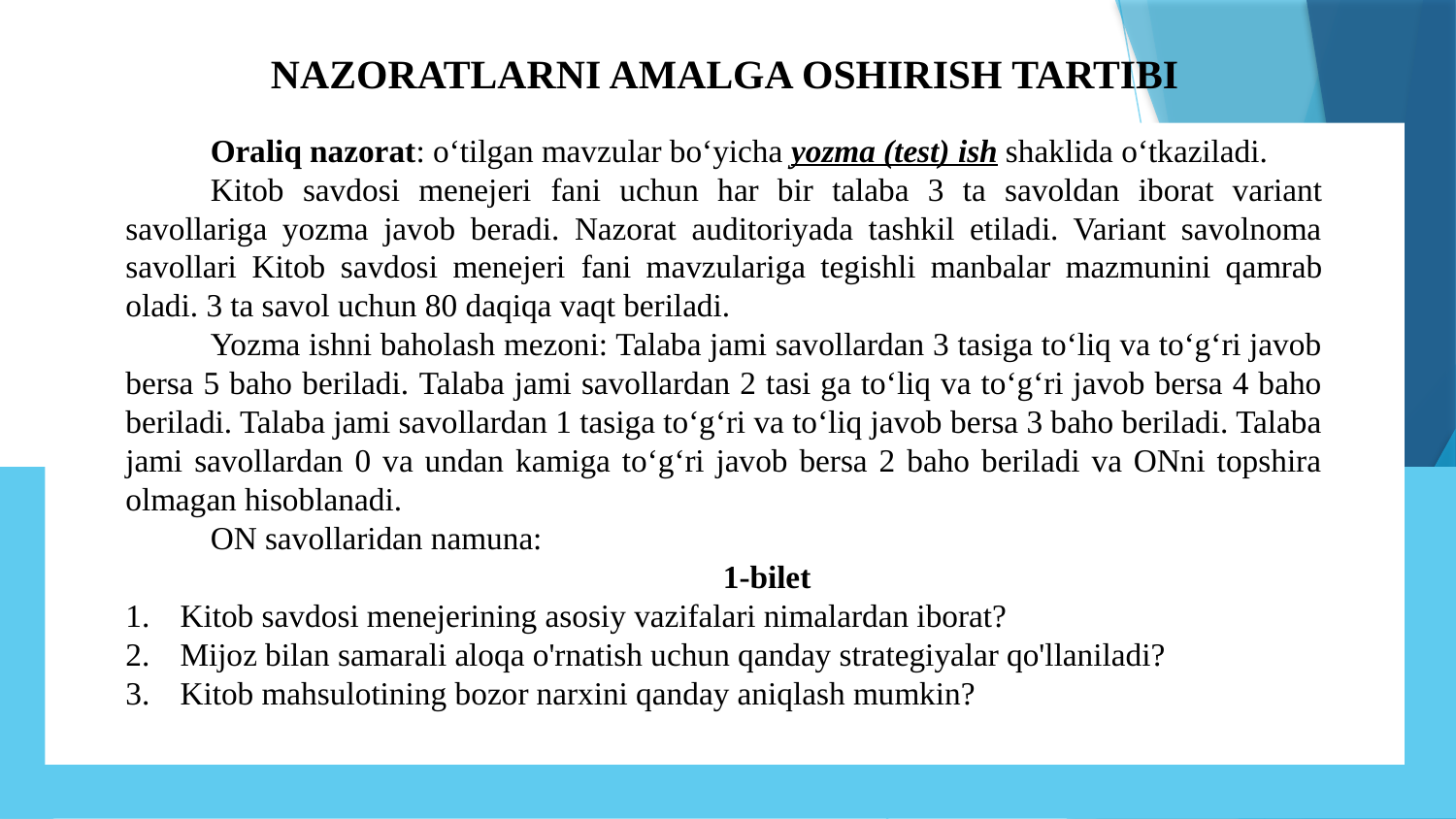

NAZORATLARNI AMALGA OSHIRISH TARTIBI

Oraliq nazorat: o‘tilgan mavzular bo‘yicha yozma (test) ish shaklida o‘tkaziladi.
Kitob savdosi menejeri fani uchun har bir talaba 3 ta savoldan iborat variant savollariga yozma javob beradi. Nazorat auditoriyada tashkil etiladi. Variant savolnoma savollari Kitob savdosi menejeri fani mavzulariga tegishli manbalar mazmunini qamrab oladi. 3 ta savol uchun 80 daqiqa vaqt beriladi.
Yozma ishni baholash mezoni: Talaba jami savollardan 3 tasiga to‘liq va to‘g‘ri javob bersa 5 baho beriladi. Talaba jami savollardan 2 tasi ga to‘liq va to‘g‘ri javob bersa 4 baho beriladi. Talaba jami savollardan 1 tasiga to‘g‘ri va to‘liq javob bersa 3 baho beriladi. Talaba jami savollardan 0 va undan kamiga to‘g‘ri javob bersa 2 baho beriladi va ONni topshira olmagan hisoblanadi.
ON savollaridan namuna:
1-bilet
Kitob savdosi menejerining asosiy vazifalari nimalardan iborat?
Mijoz bilan samarali aloqa o'rnatish uchun qanday strategiyalar qo'llaniladi?
Kitob mahsulotining bozor narxini qanday aniqlash mumkin?